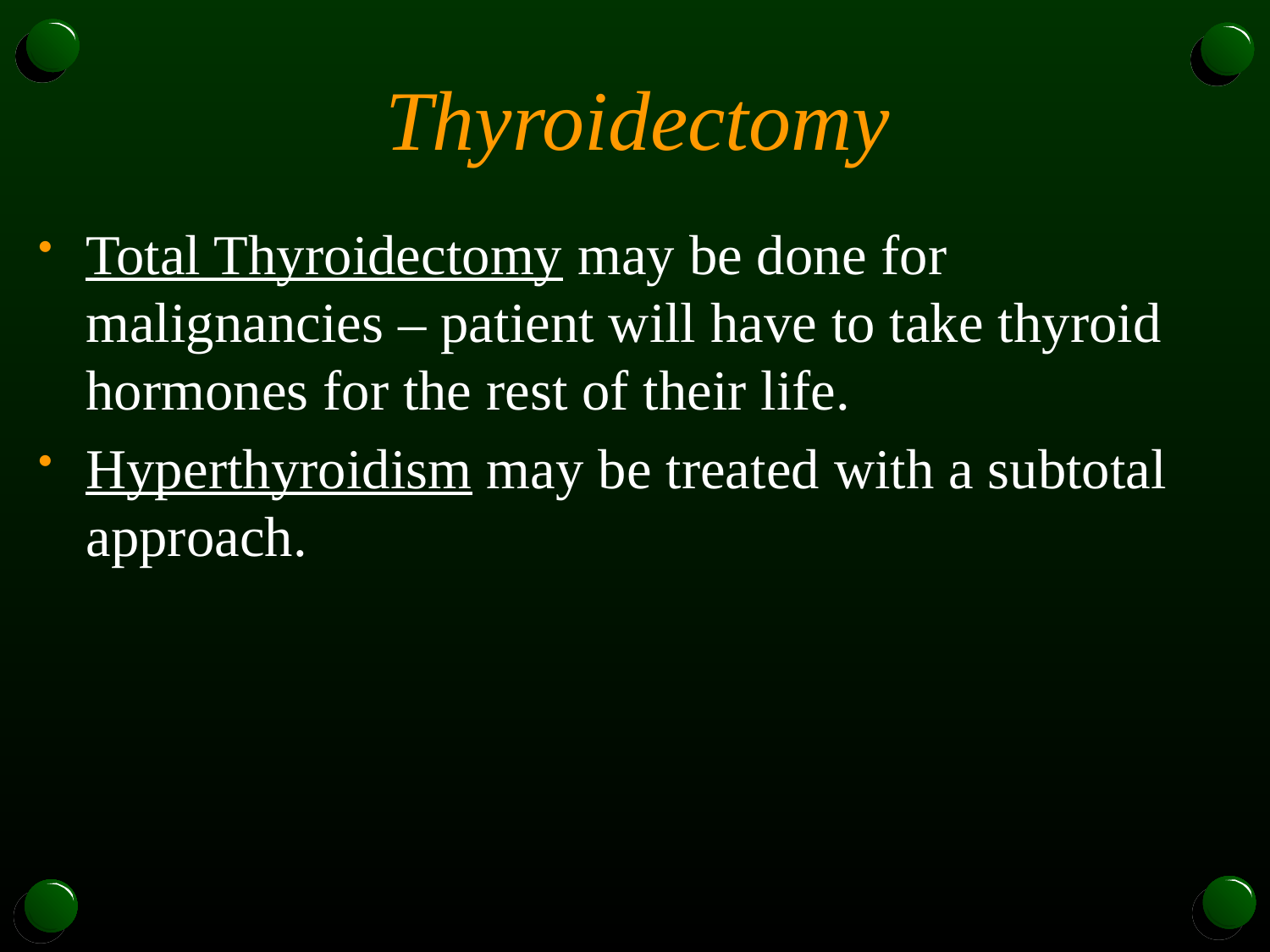

# Thyroidectomy
Total Thyroidectomy may be done for malignancies – patient will have to take thyroid hormones for the rest of their life.
Hyperthyroidism may be treated with a subtotal approach.